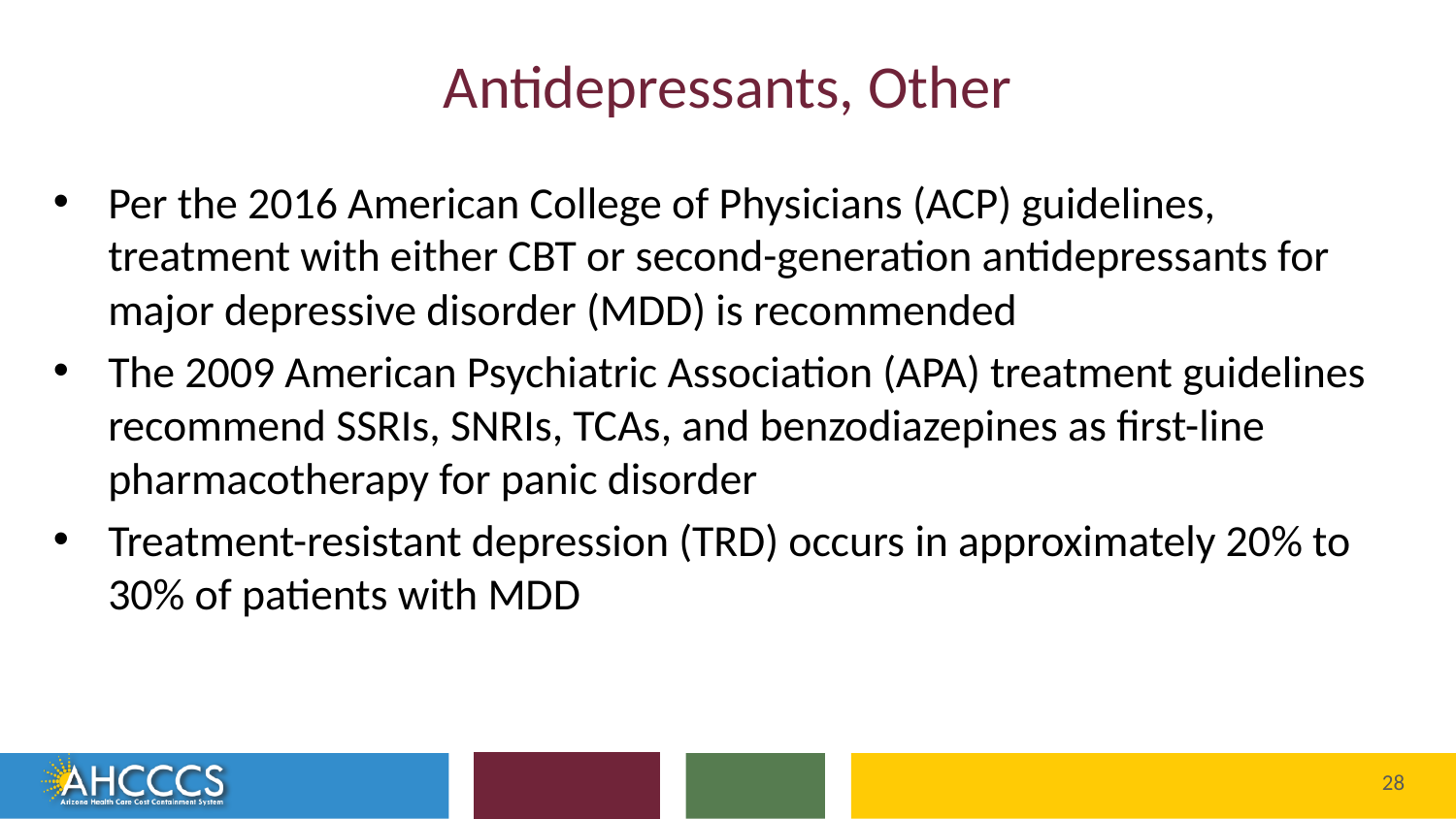

# Antidepressants, Other
Per the 2016 American College of Physicians (ACP) guidelines, treatment with either CBT or second-generation antidepressants for major depressive disorder (MDD) is recommended
The 2009 American Psychiatric Association (APA) treatment guidelines recommend SSRIs, SNRIs, TCAs, and benzodiazepines as first-line pharmacotherapy for panic disorder
Treatment-resistant depression (TRD) occurs in approximately 20% to 30% of patients with MDD

Reaching across Arizona to provide comprehensive
quality health care for those in need
28